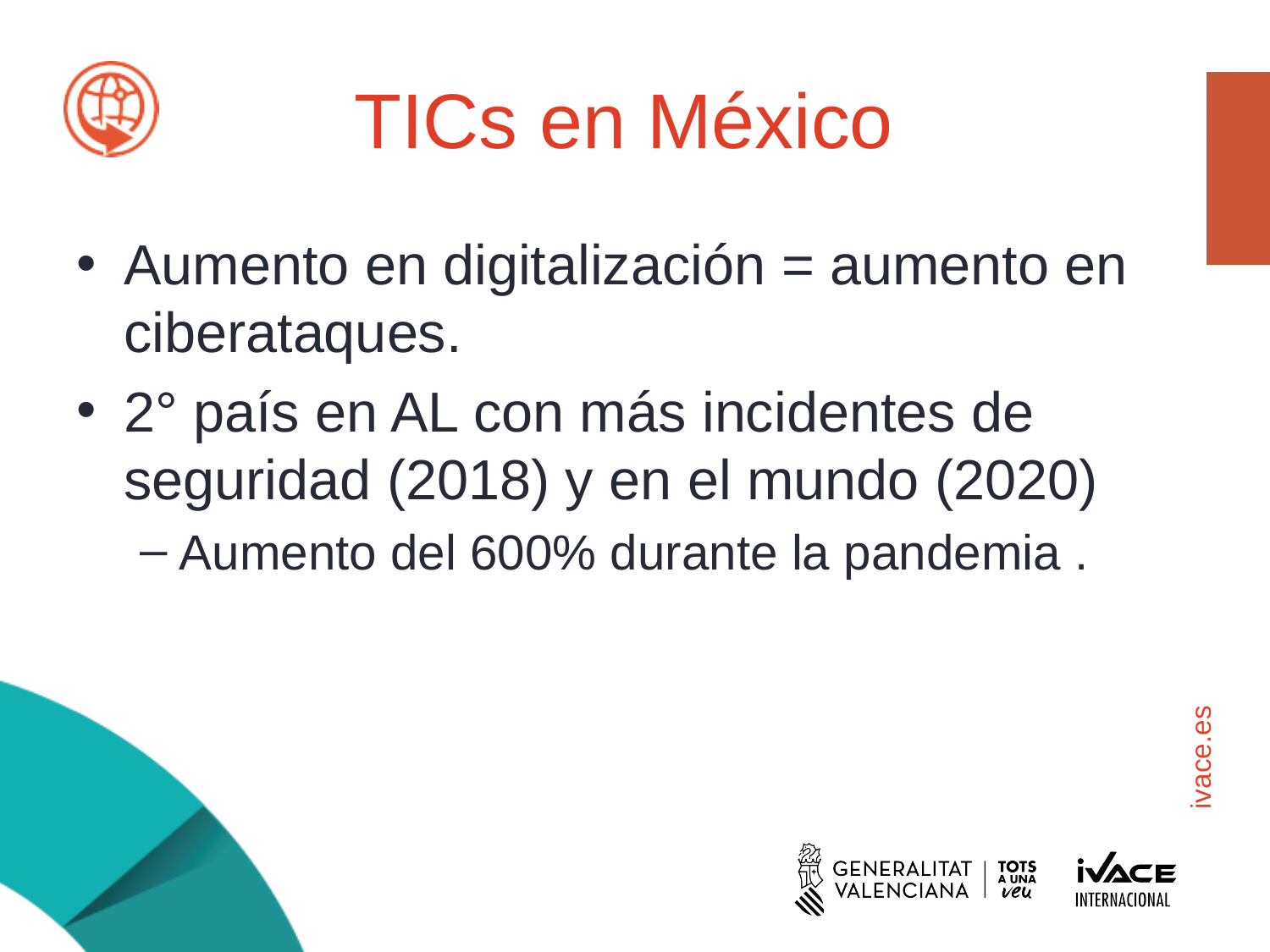

# TICs en México
Aumento en digitalización = aumento en ciberataques.
2° país en AL con más incidentes de seguridad (2018) y en el mundo (2020)
Aumento del 600% durante la pandemia .